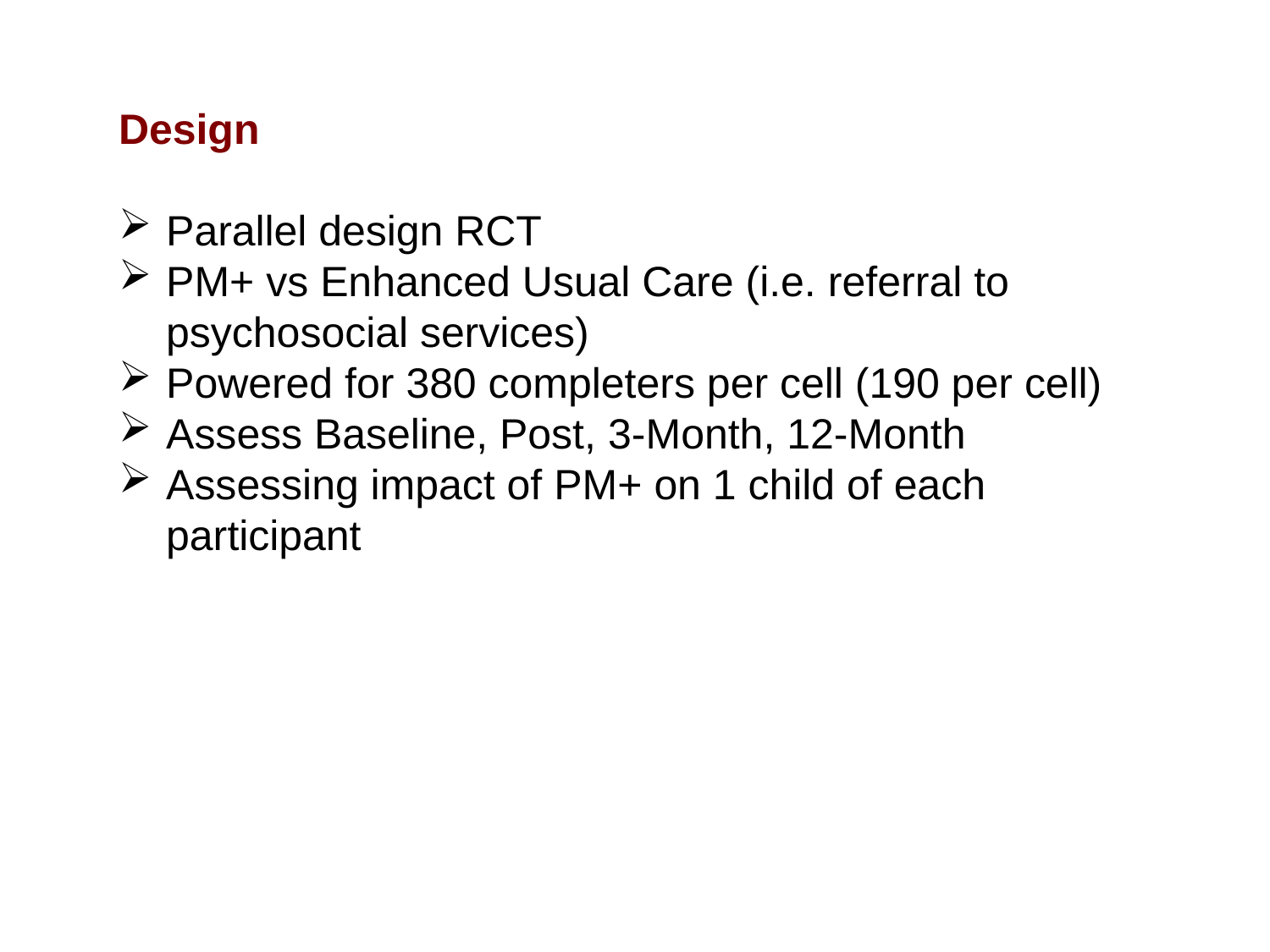

Design

Parallel design RCT
PM+ vs Enhanced Usual Care (i.e. referral to psychosocial services)
Powered for 380 completers per cell (190 per cell)
Assess Baseline, Post, 3-Month, 12-Month
Assessing impact of PM+ on 1 child of each participant